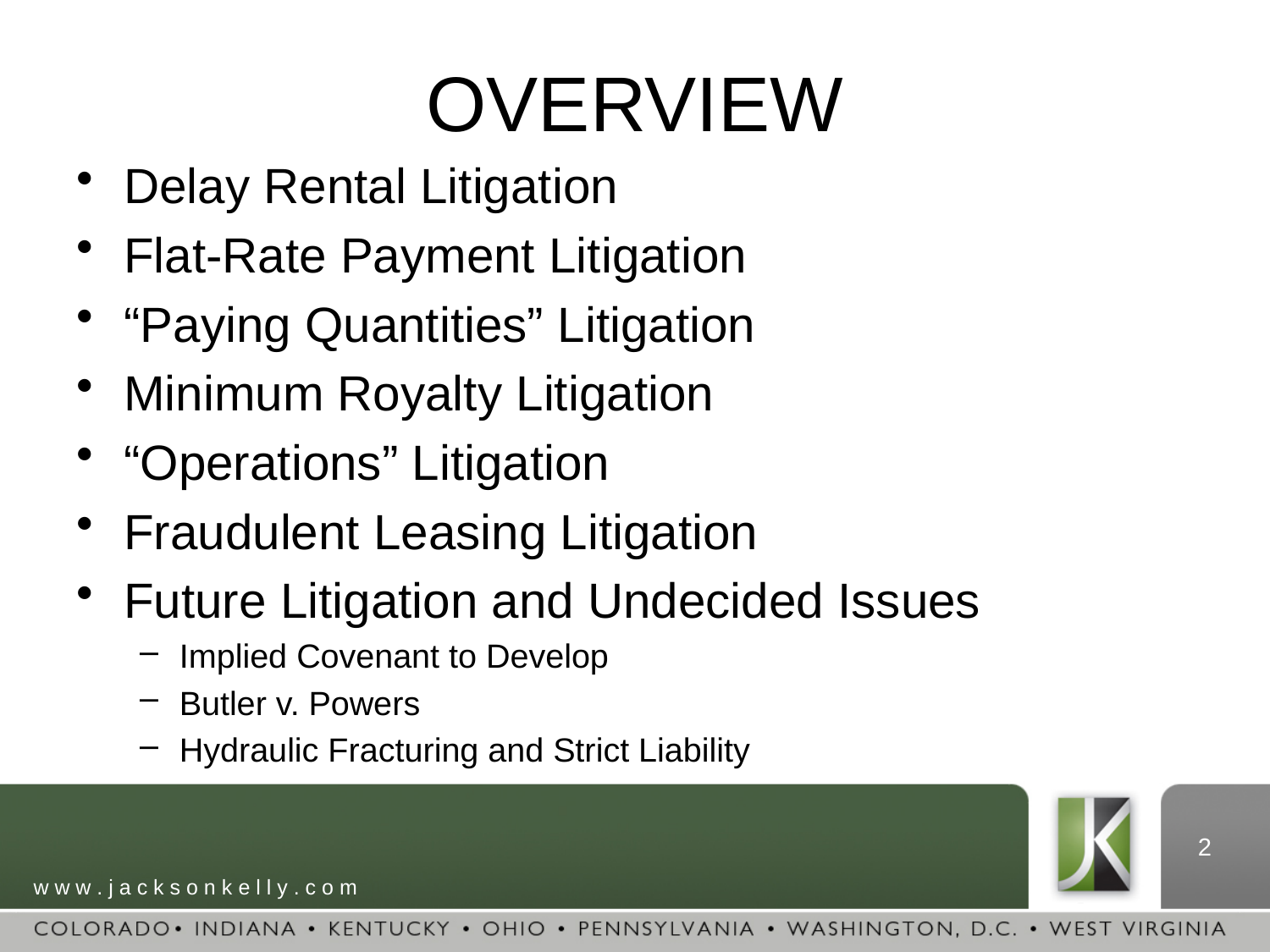

# OVERVIEW
Delay Rental Litigation
Flat-Rate Payment Litigation
“Paying Quantities” Litigation
Minimum Royalty Litigation
“Operations” Litigation
Fraudulent Leasing Litigation
Future Litigation and Undecided Issues
Implied Covenant to Develop
Butler v. Powers
Hydraulic Fracturing and Strict Liability